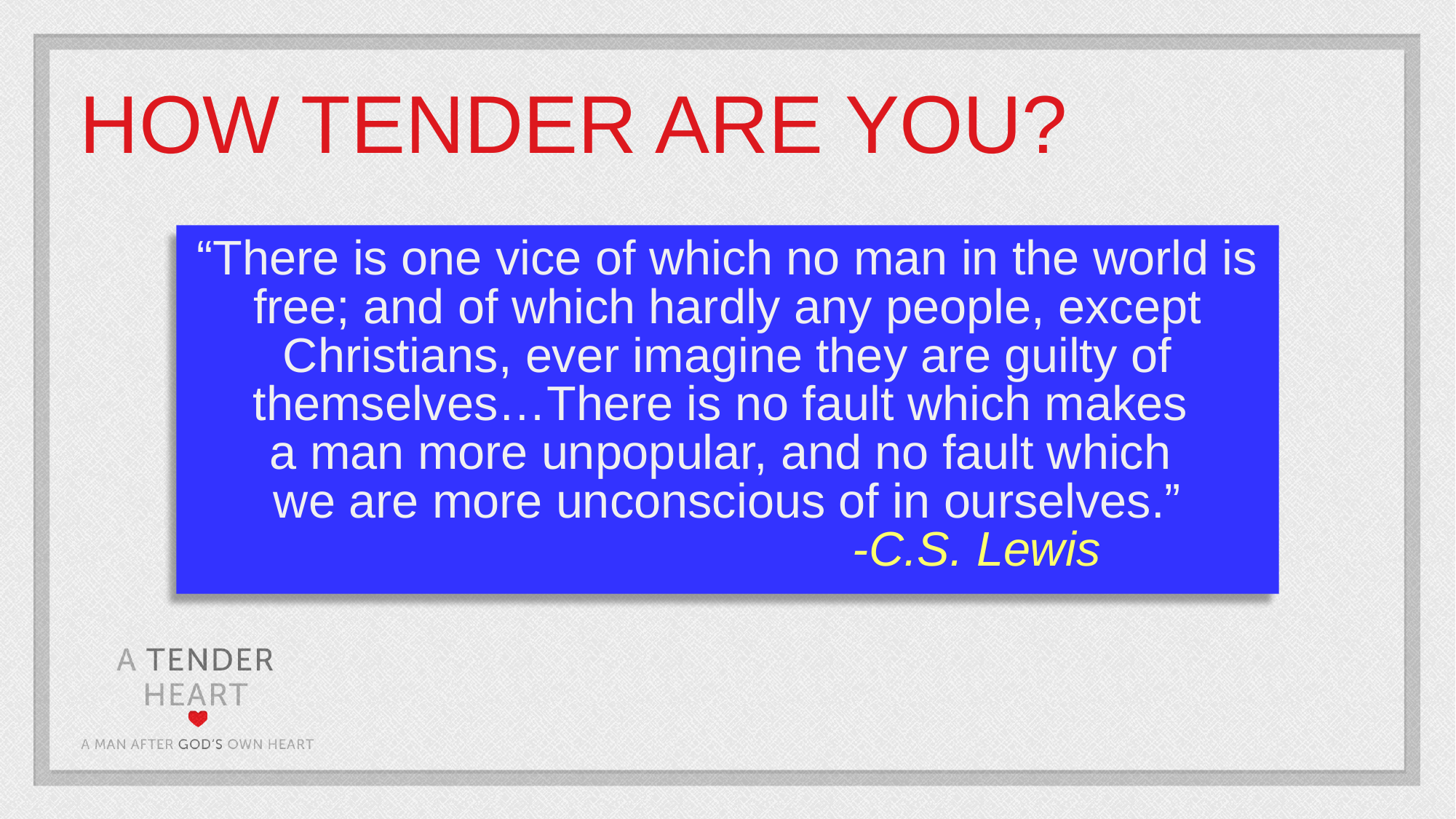

HOW TENDER ARE YOU?
“There is one vice of which no man in the world is free; and of which hardly any people, except Christians, ever imagine they are guilty of themselves…There is no fault which makes
a man more unpopular, and no fault which
we are more unconscious of in ourselves.”
                                     -C.S. Lewis